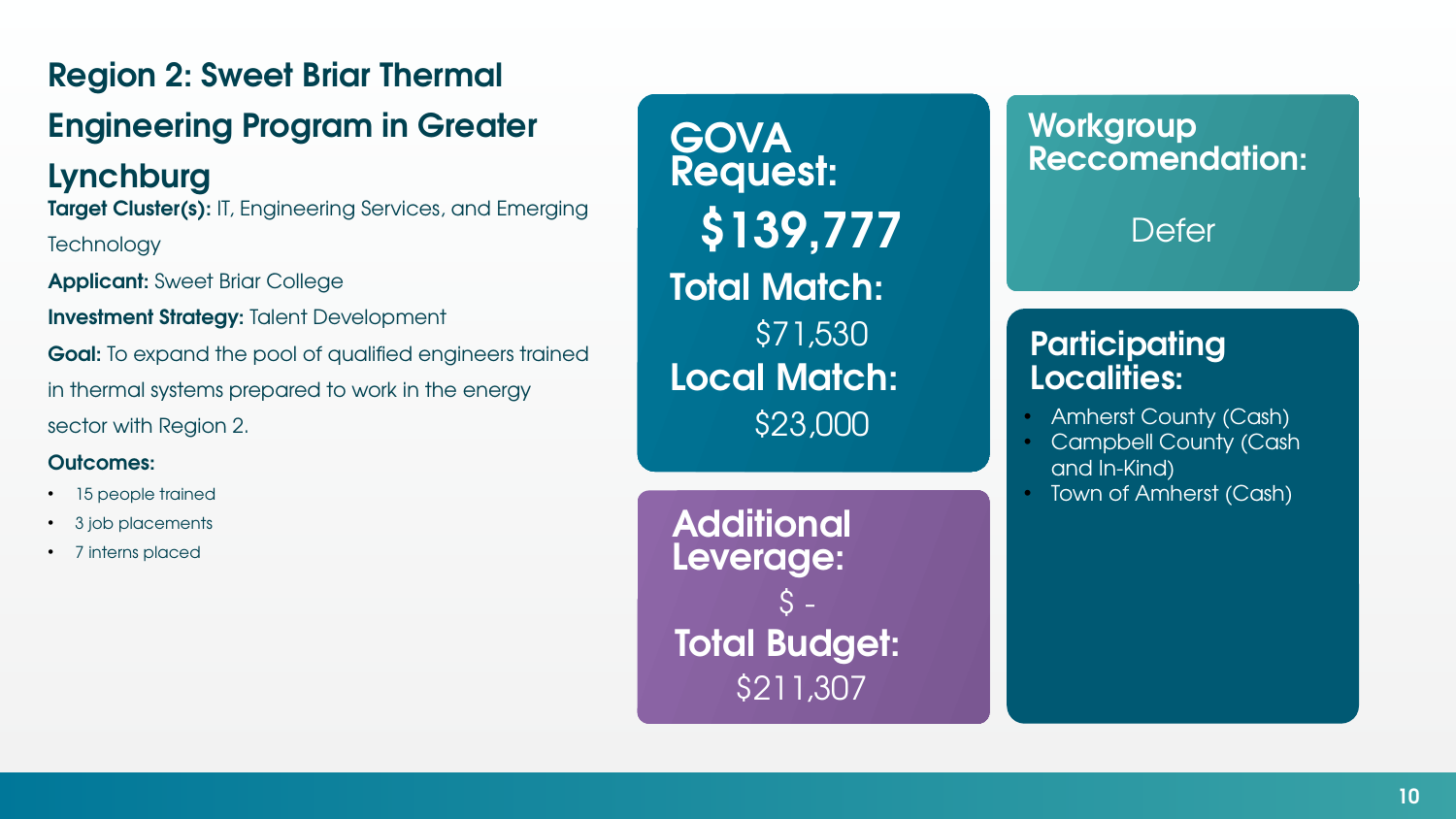

Region 2: Sweet Briar Thermal Engineering Program in Greater Lynchburg

Workgroup Reccomendation:
GOVA Request:
Target Cluster(s): IT, Engineering Services, and Emerging Technology
Applicant: Sweet Briar College
Investment Strategy: Talent Development
Goal: To expand the pool of qualified engineers trained in thermal systems prepared to work in the energy sector with Region 2.
Outcomes:
15 people trained
3 job placements
7 interns placed

$139,777
Defer
Total Match:

$71,530
Participating Localities:
Local Match:
$23,000
Amherst County (Cash)
Campbell County (Cash and In-Kind)
Town of Amherst (Cash)

Additional Leverage:
$ -
Total Budget:
$211,307